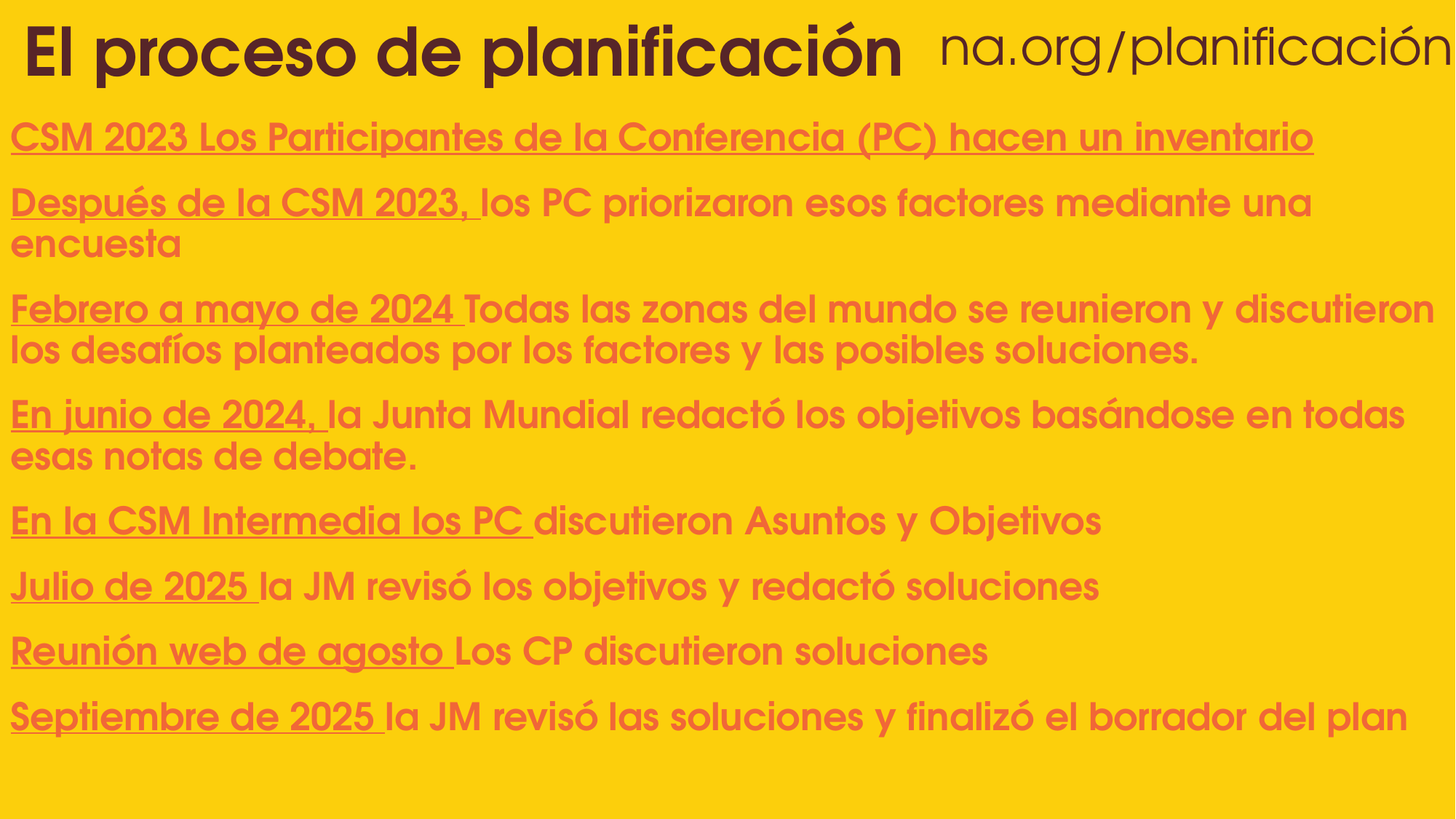

El proceso de planificación
na.org/planificación
CSM 2023 Los Participantes de la Conferencia (PC) hacen un inventario
Después de la CSM 2023, los PC priorizaron esos factores mediante una encuesta
Febrero a mayo de 2024 Todas las zonas del mundo se reunieron y discutieron los desafíos planteados por los factores y las posibles soluciones.
En junio de 2024, la Junta Mundial redactó los objetivos basándose en todas esas notas de debate.
En la CSM Intermedia los PC discutieron Asuntos y Objetivos
Julio de 2025 la JM revisó los objetivos y redactó soluciones
Reunión web de agosto Los CP discutieron soluciones
Septiembre de 2025 la JM revisó las soluciones y finalizó el borrador del plan